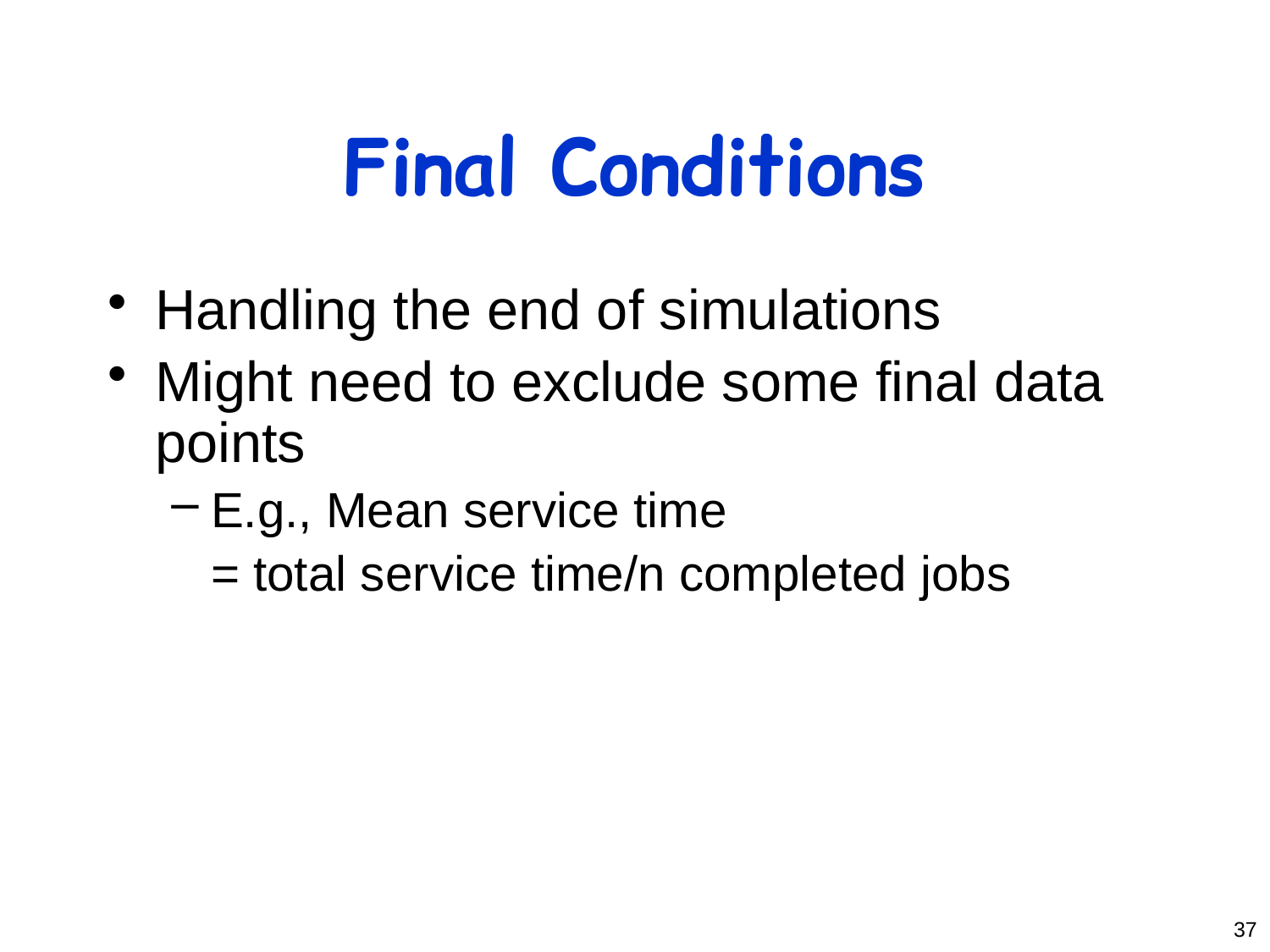

# Final Conditions
Handling the end of simulations
Might need to exclude some final data points
E.g., Mean service time
	= total service time/n completed jobs
37